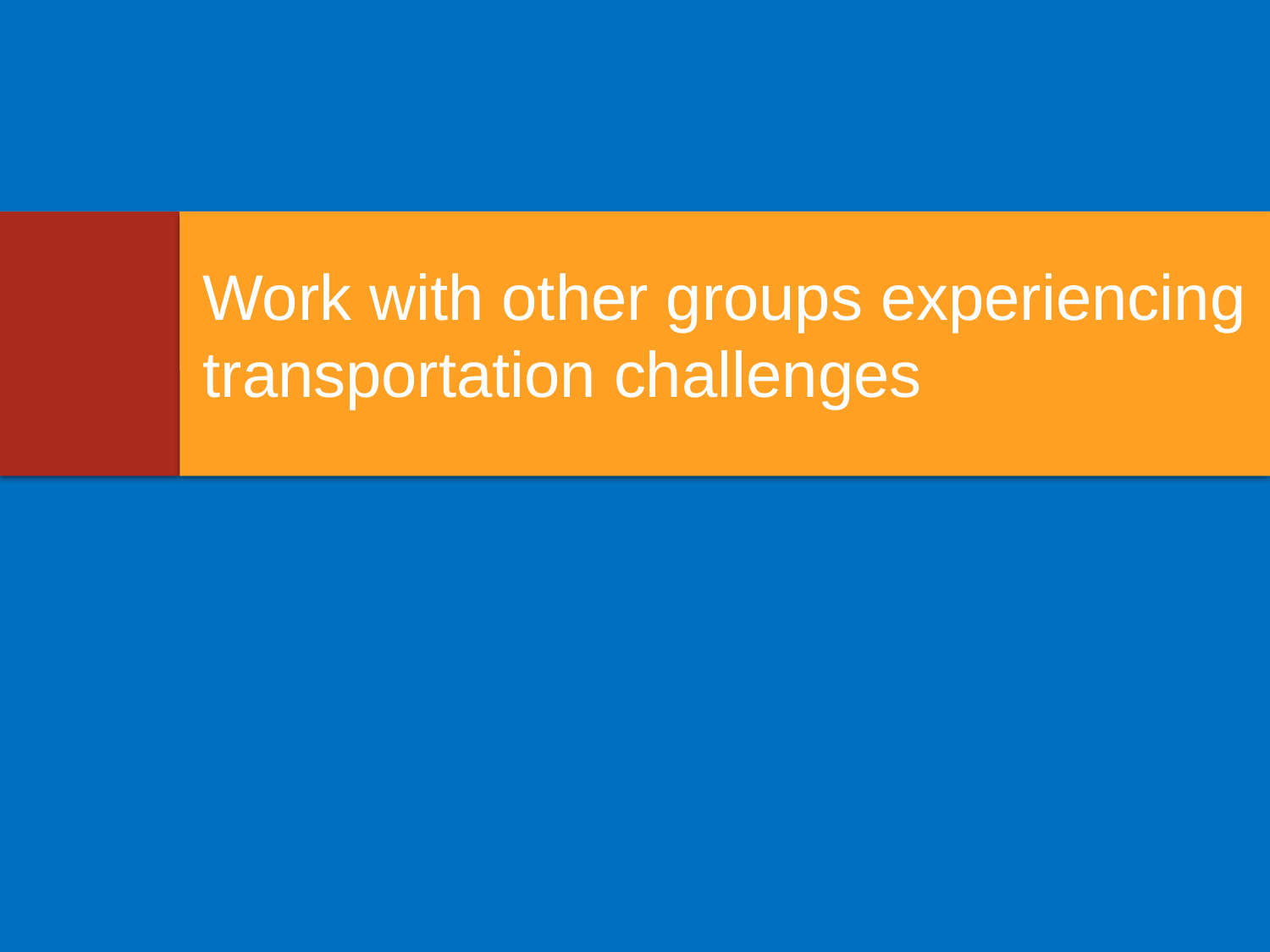

# Work with other groups experiencing transportation challenges